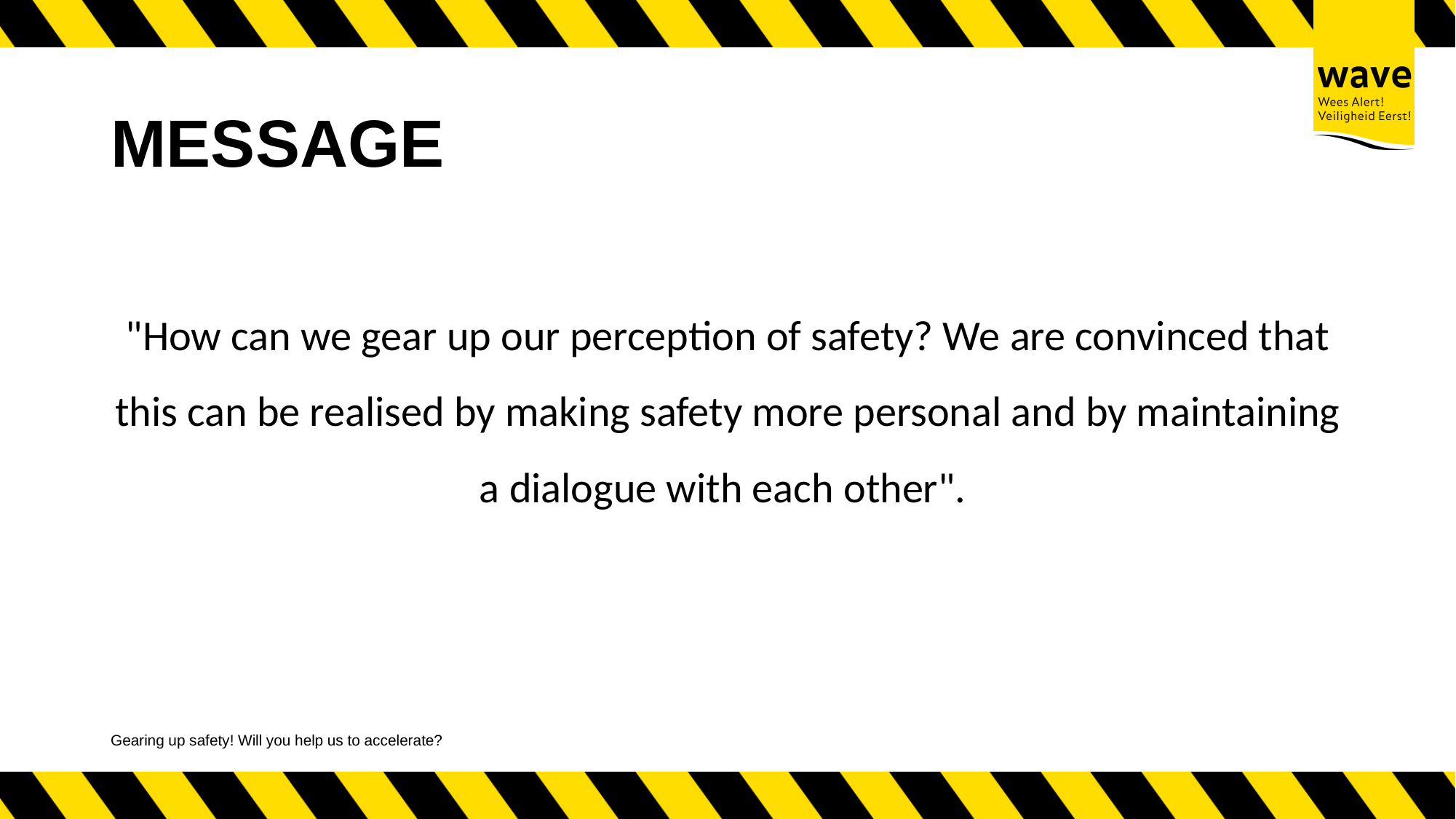

# MESSAGE

"How can we gear up our perception of safety? We are convinced that this can be realised by making safety more personal and by maintaining a dialogue with each other".

Gearing up safety! Will you help us to accelerate?